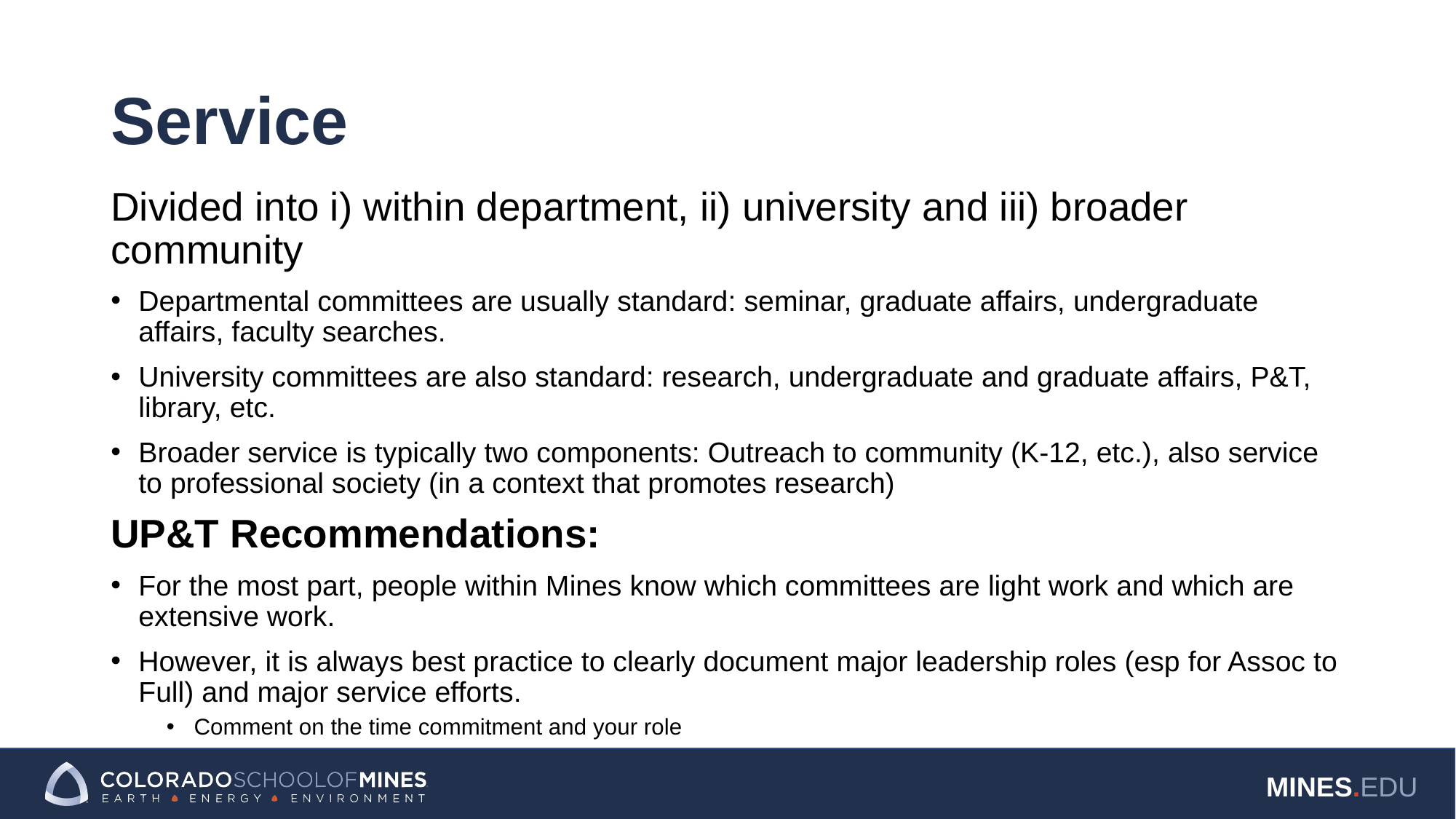

# Service
Divided into i) within department, ii) university and iii) broader community
Departmental committees are usually standard: seminar, graduate affairs, undergraduate affairs, faculty searches.
University committees are also standard: research, undergraduate and graduate affairs, P&T, library, etc.
Broader service is typically two components: Outreach to community (K-12, etc.), also service to professional society (in a context that promotes research)
UP&T Recommendations:
For the most part, people within Mines know which committees are light work and which are extensive work.
However, it is always best practice to clearly document major leadership roles (esp for Assoc to Full) and major service efforts.
Comment on the time commitment and your role